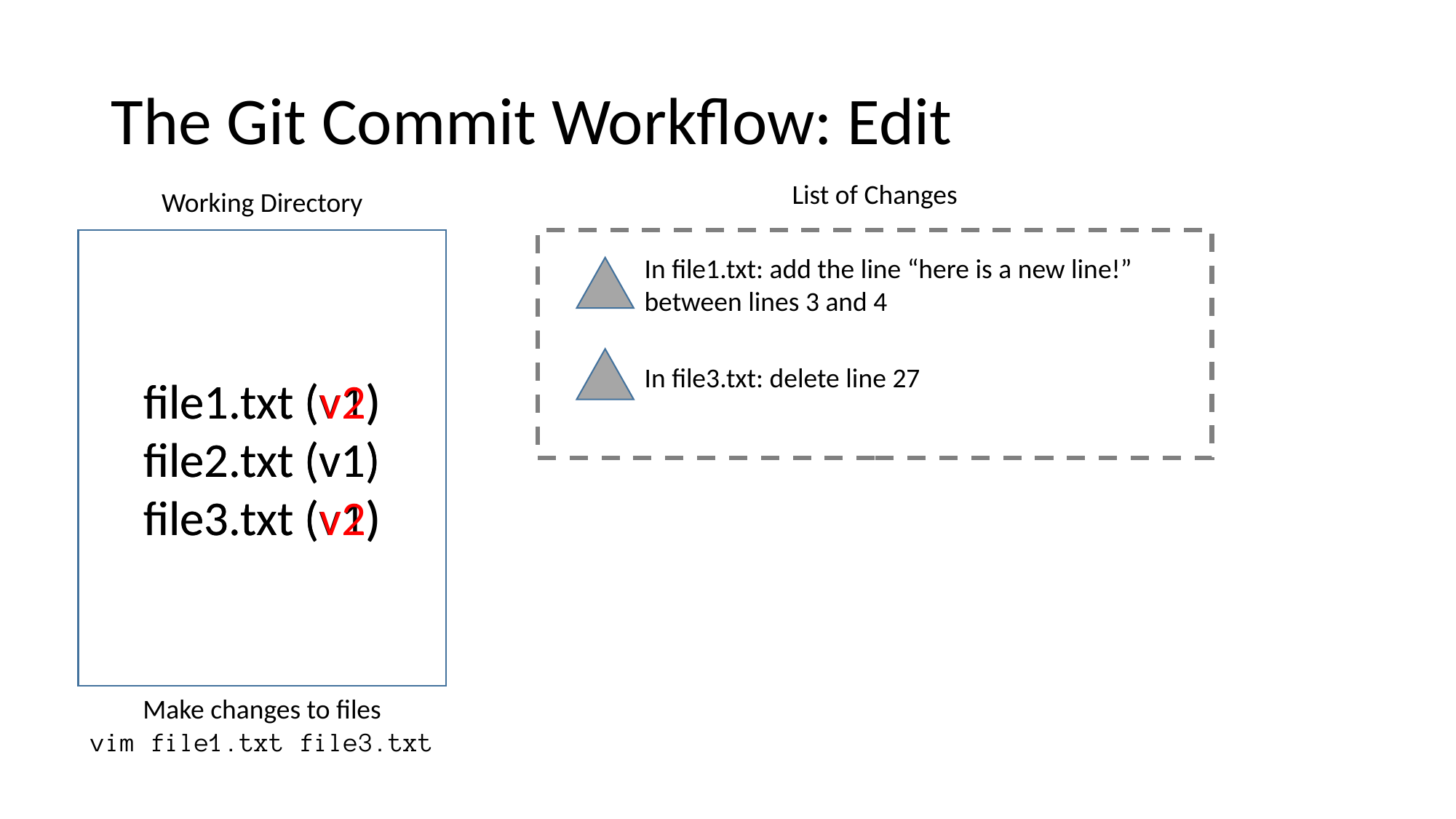

# The Git Commit Workflow: Edit
List of Changes

In file1.txt: add the line “here is a new line!” between lines 3 and 4

In file3.txt: delete line 27
Working Directory
file1.txt (v2)
file2.txt (v1)
file3.txt (v2)
file1.txt (v1)
file2.txt (v1)
file3.txt (v1)
Make changes to files
vim file1.txt file3.txt